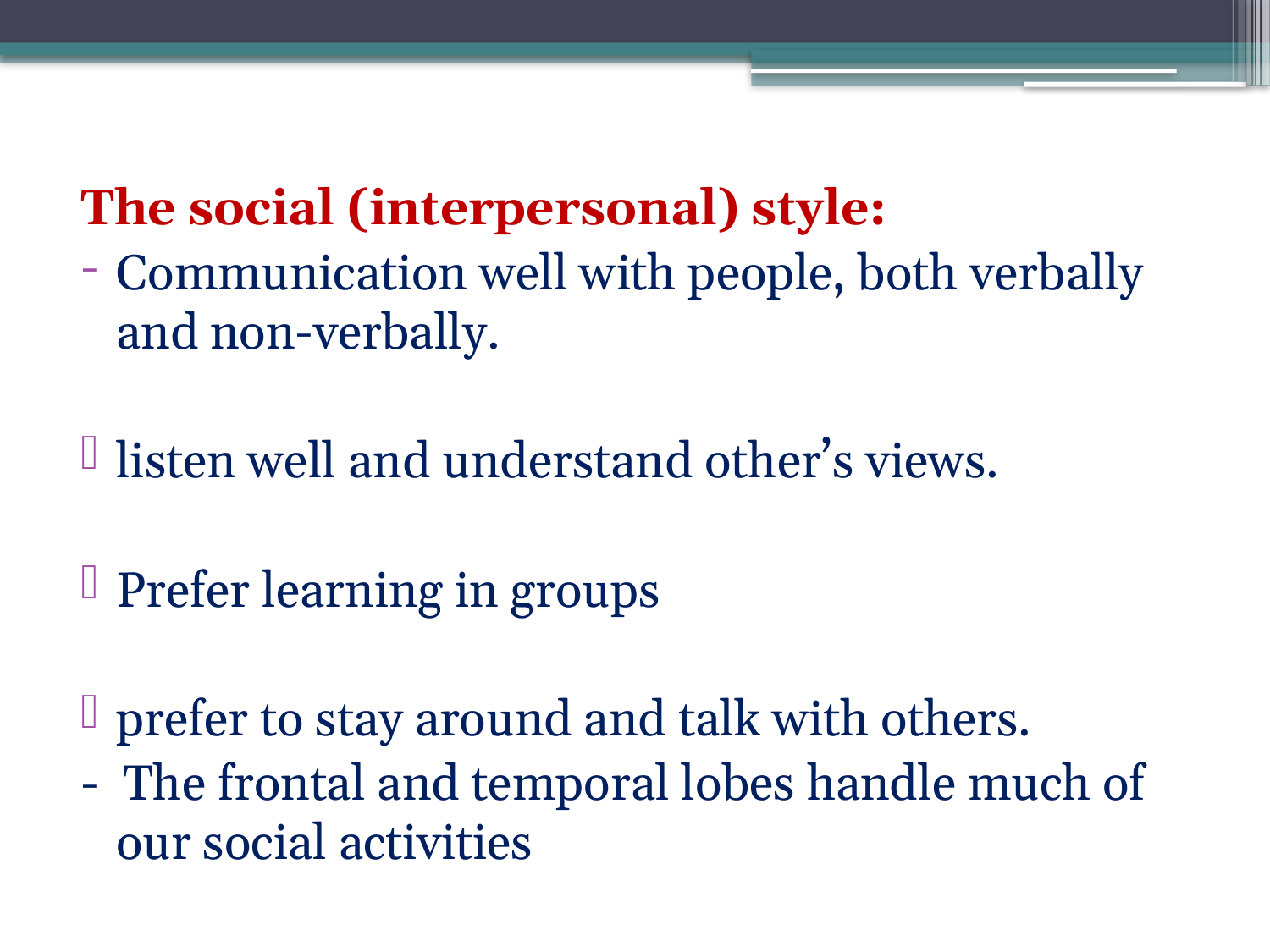

The social (interpersonal) style:
Communication well with people, both verbally and non-verbally.

listen well and understand other’s views.

Prefer learning in groups

prefer to stay around and talk with others.
-  The frontal and temporal lobes handle much of our social activities